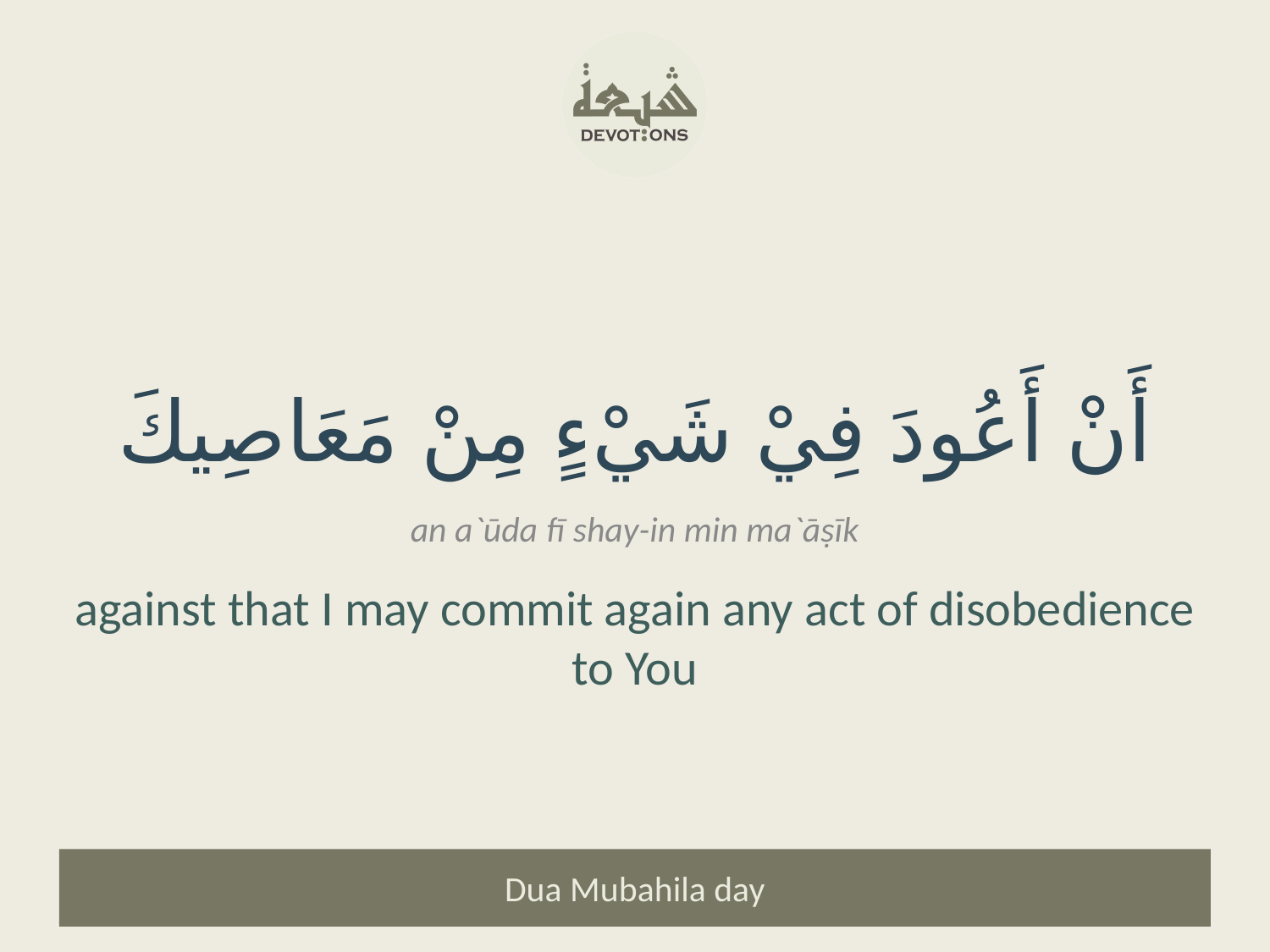

أَنْ أَعُودَ فِيْ شَيْءٍ مِنْ مَعَاصِيكَ
an a`ūda fī shay-in min ma`āṣīk
against that I may commit again any act of disobedience to You
Dua Mubahila day